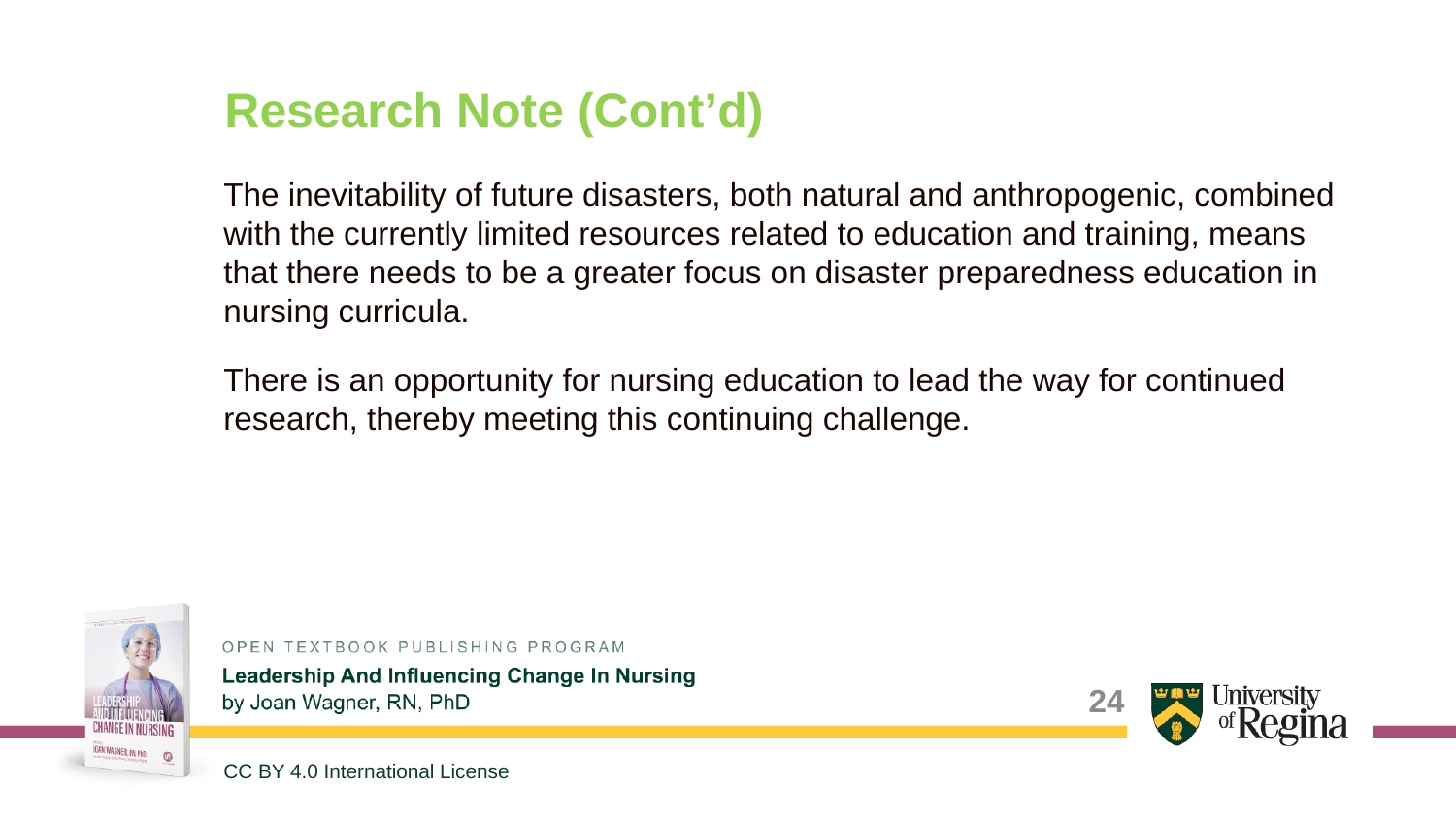

# Research Note (Cont’d)
The inevitability of future disasters, both natural and anthropogenic, combined with the currently limited resources related to education and training, means that there needs to be a greater focus on disaster preparedness education in nursing curricula.
There is an opportunity for nursing education to lead the way for continued research, thereby meeting this continuing challenge.
24
CC BY 4.0 International License